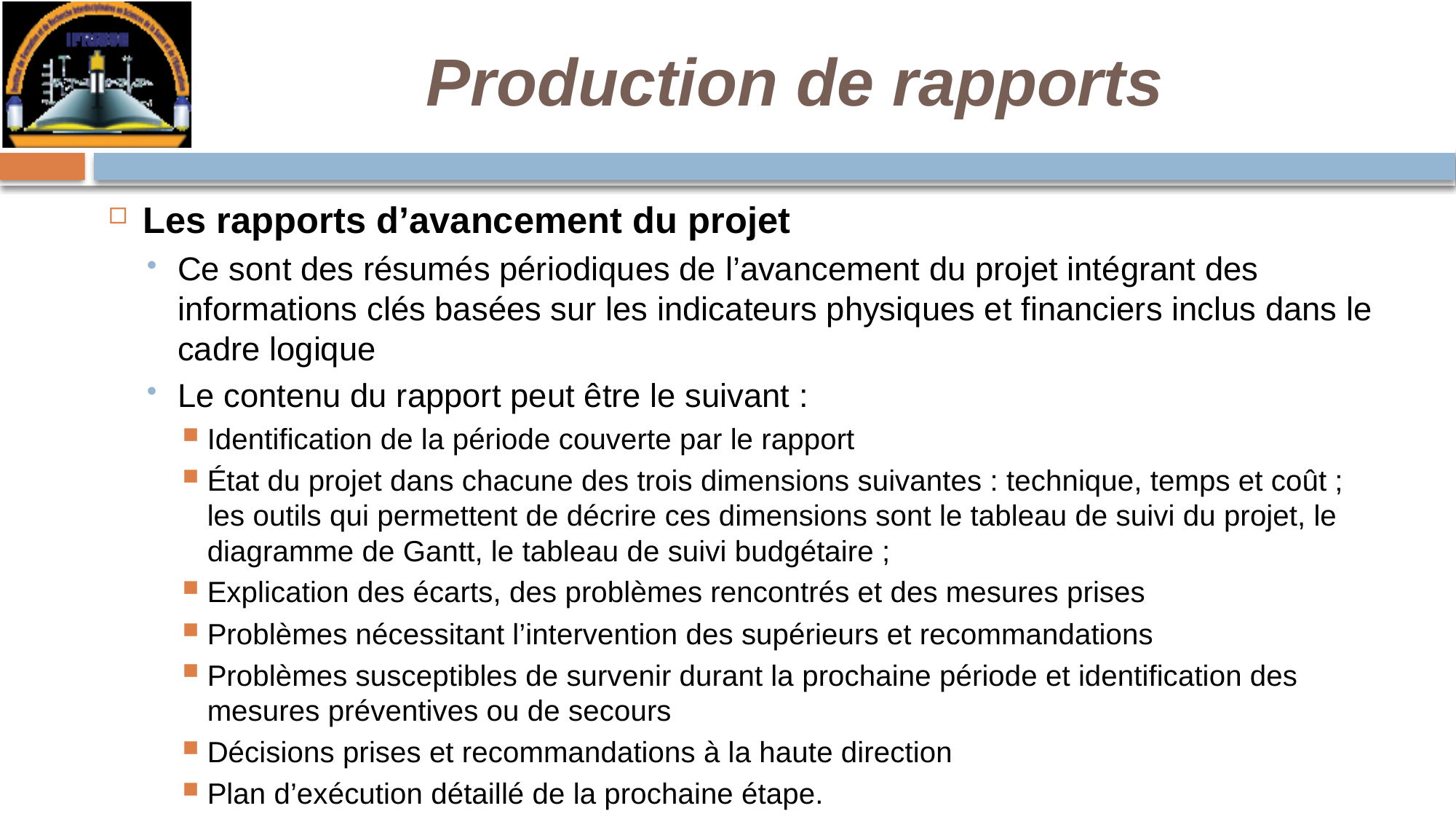

# Production de rapports
Les rapports d’avancement du projet
Ce sont des résumés périodiques de l’avancement du projet intégrant des informations clés basées sur les indicateurs physiques et financiers inclus dans le cadre logique
Le contenu du rapport peut être le suivant :
Identification de la période couverte par le rapport
État du projet dans chacune des trois dimensions suivantes : technique, temps et coût ; les outils qui permettent de décrire ces dimensions sont le tableau de suivi du projet, le diagramme de Gantt, le tableau de suivi budgétaire ;
Explication des écarts, des problèmes rencontrés et des mesures prises
Problèmes nécessitant l’intervention des supérieurs et recommandations
Problèmes susceptibles de survenir durant la prochaine période et identification des mesures préventives ou de secours
Décisions prises et recommandations à la haute direction
Plan d’exécution détaillé de la prochaine étape.